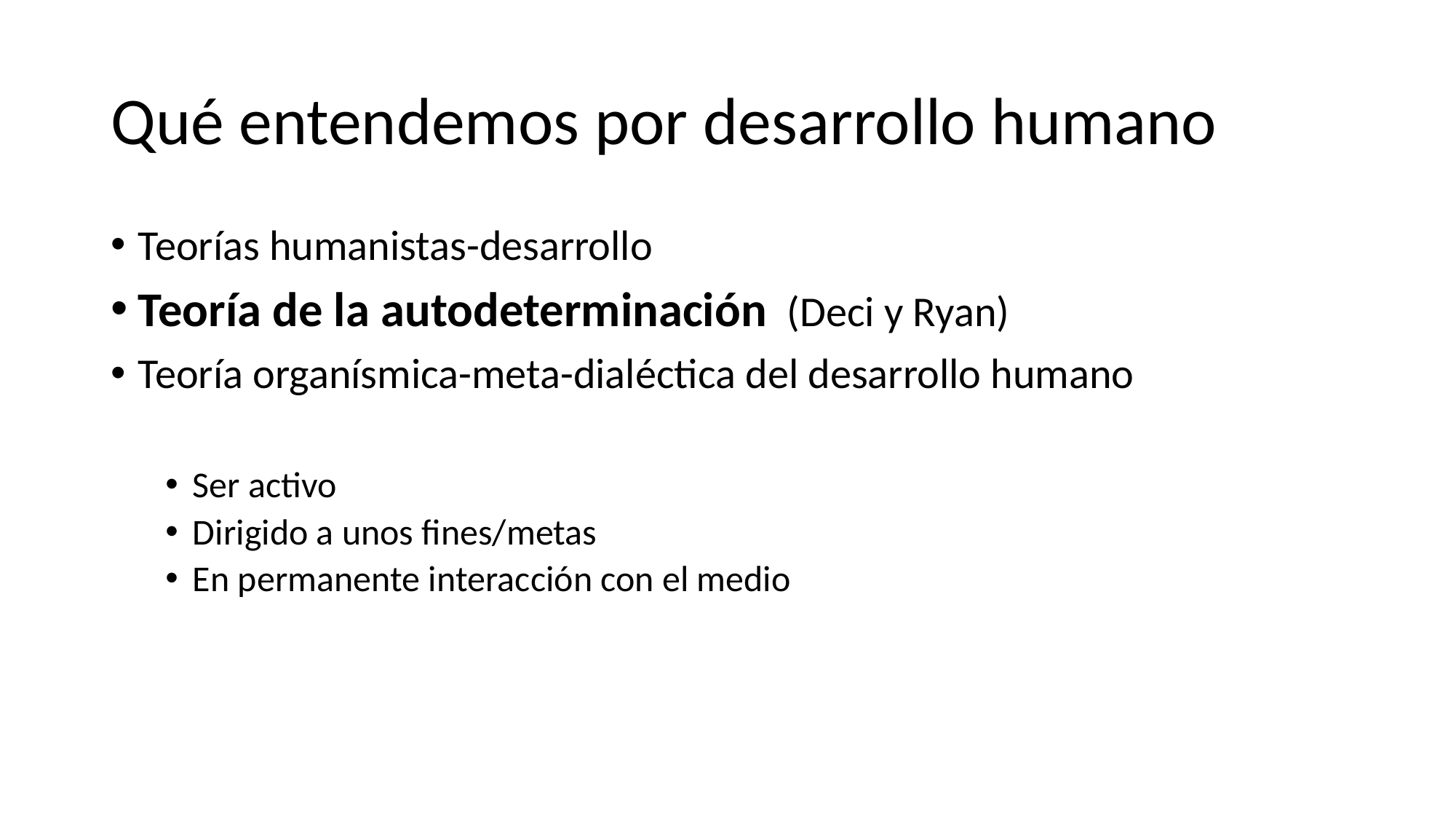

# Qué entendemos por desarrollo humano
Teorías humanistas-desarrollo
Teoría de la autodeterminación  (Deci y Ryan)
Teoría organísmica-meta-dialéctica del desarrollo humano

Ser activo
Dirigido a unos fines/metas
En permanente interacción con el medio